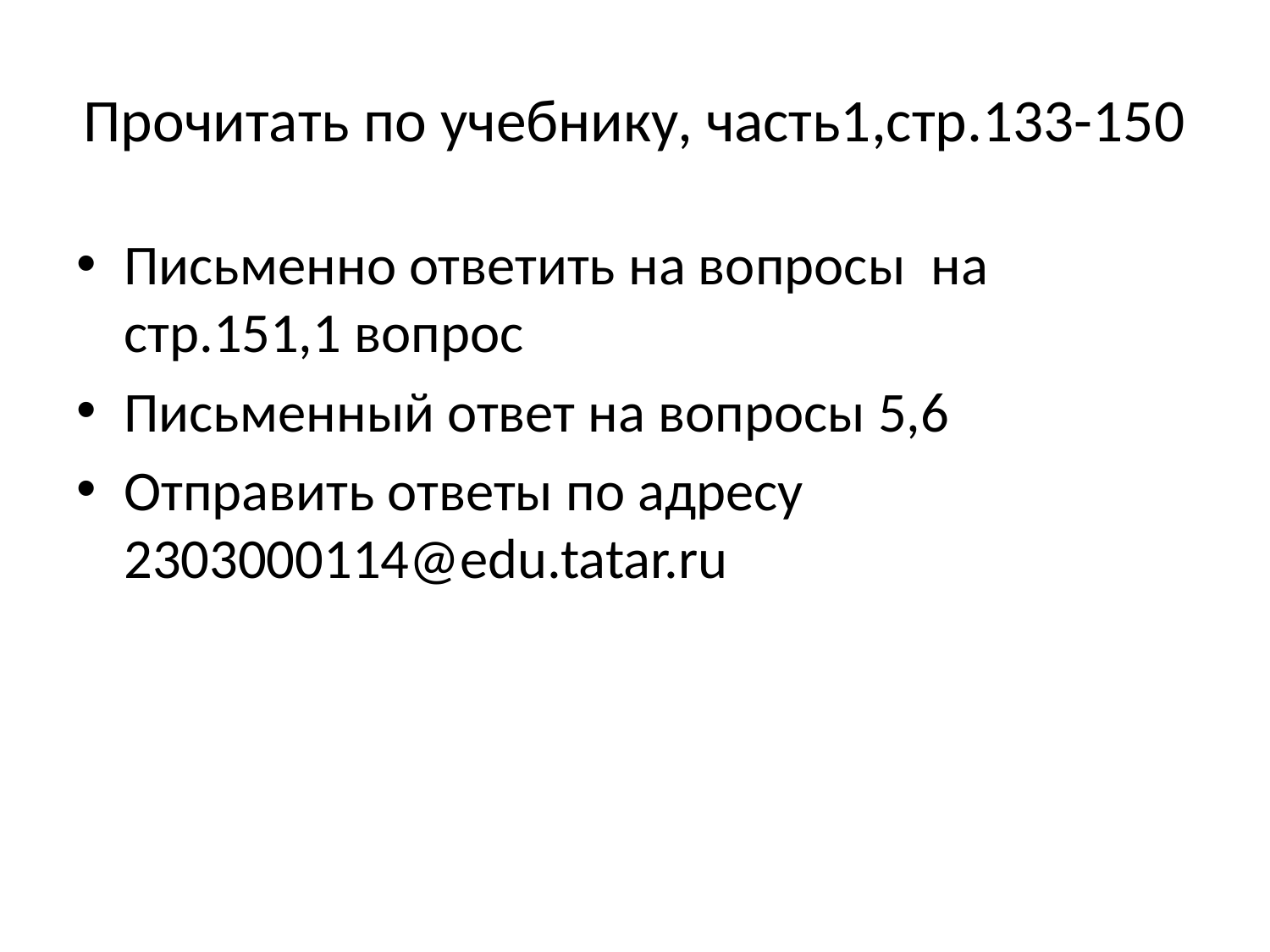

# Прочитать по учебнику, часть1,стр.133-150
Письменно ответить на вопросы  на стр.151,1 вопрос
Письменный ответ на вопросы 5,6
Отправить ответы по адресу 2303000114@edu.tatar.ru